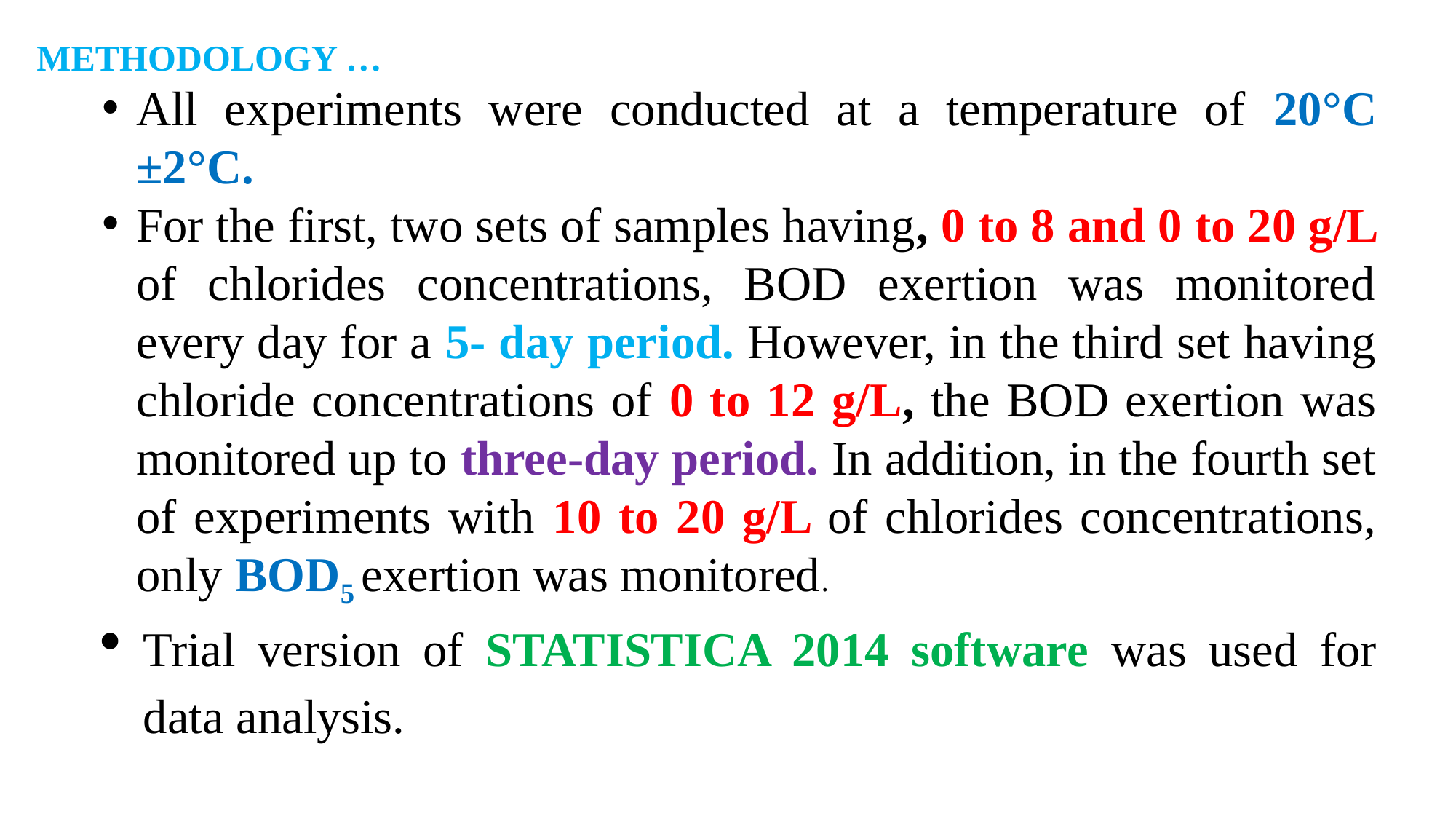

METHODOLOGY …
All experiments were conducted at a temperature of 20°C ±2°C.
For the first, two sets of samples having, 0 to 8 and 0 to 20 g/L of chlorides concentrations, BOD exertion was monitored every day for a 5- day period. However, in the third set having chloride concentrations of 0 to 12 g/L, the BOD exertion was monitored up to three-day period. In addition, in the fourth set of experiments with 10 to 20 g/L of chlorides concentrations, only BOD5 exertion was monitored.
Trial version of STATISTICA 2014 software was used for data analysis.